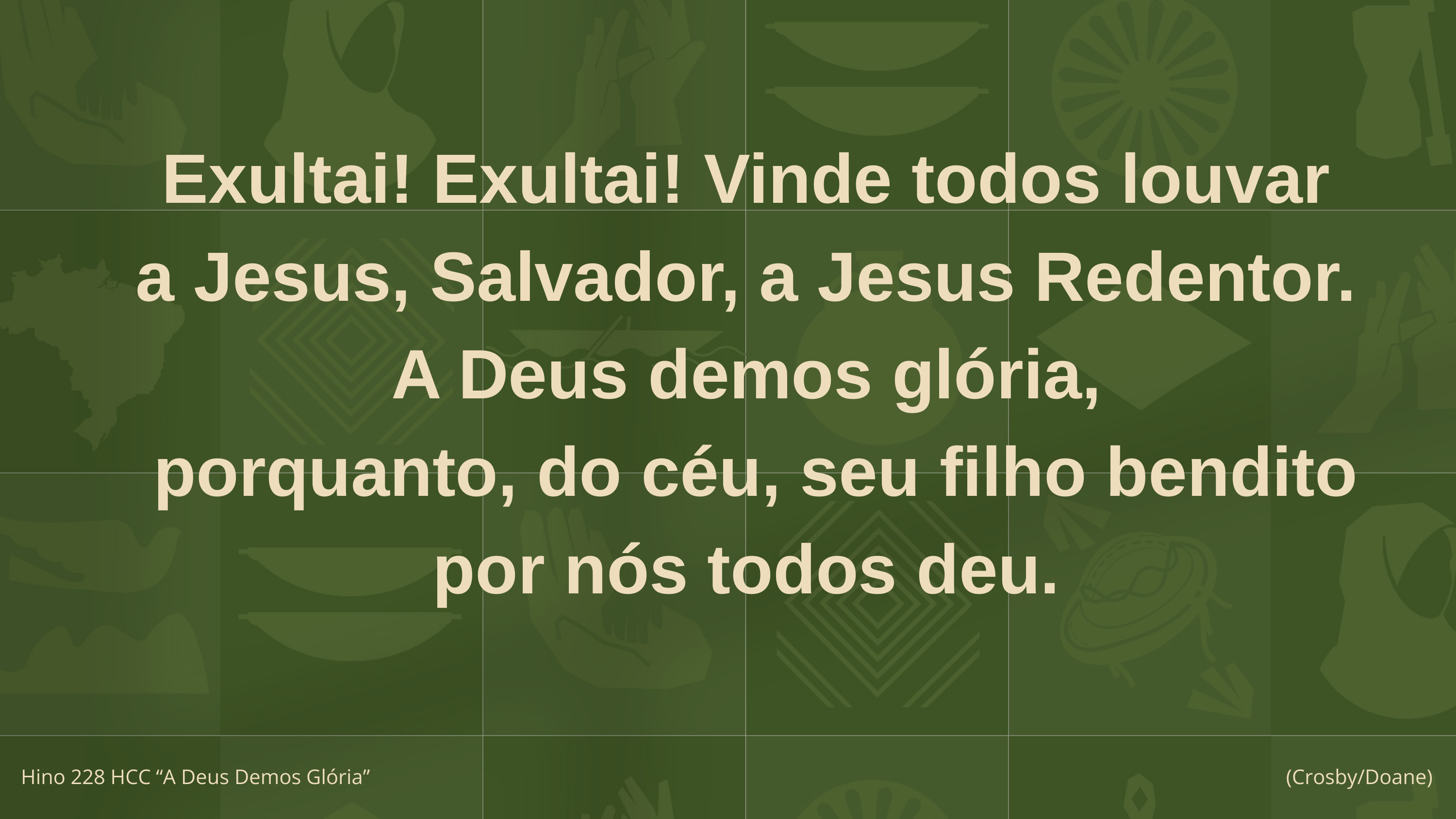

Exultai! Exultai! Vinde todos louvar
a Jesus, Salvador, a Jesus Redentor.
A Deus demos glória,
 porquanto, do céu, seu filho bendito por nós todos deu.
Hino 228 HCC “A Deus Demos Glória”

(Crosby/Doane)